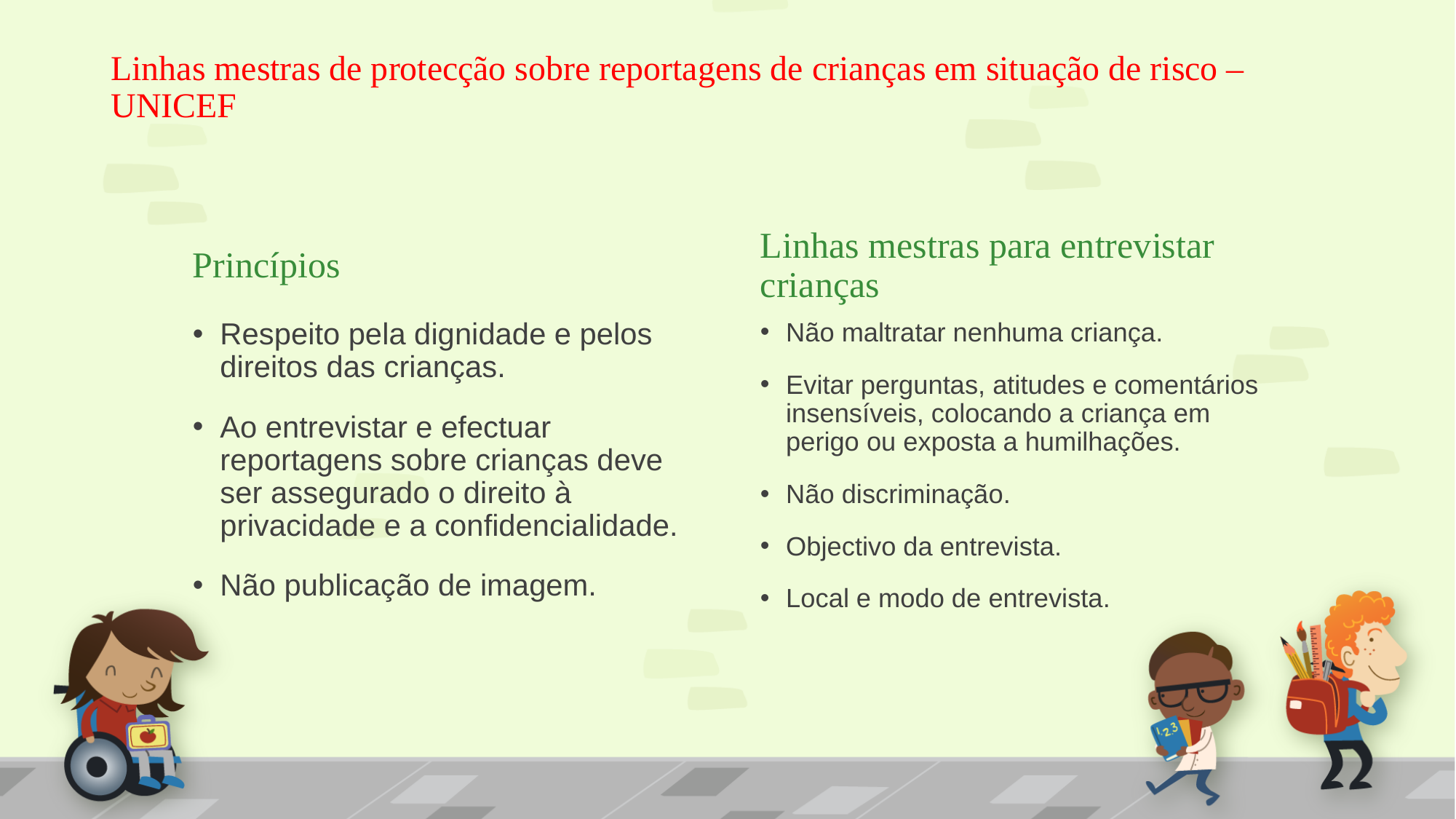

# Linhas mestras de protecção sobre reportagens de crianças em situação de risco – UNICEF
Princípios
Linhas mestras para entrevistar crianças
Respeito pela dignidade e pelos direitos das crianças.
Ao entrevistar e efectuar reportagens sobre crianças deve ser assegurado o direito à privacidade e a confidencialidade.
Não publicação de imagem.
Não maltratar nenhuma criança.
Evitar perguntas, atitudes e comentários insensíveis, colocando a criança em perigo ou exposta a humilhações.
Não discriminação.
Objectivo da entrevista.
Local e modo de entrevista.